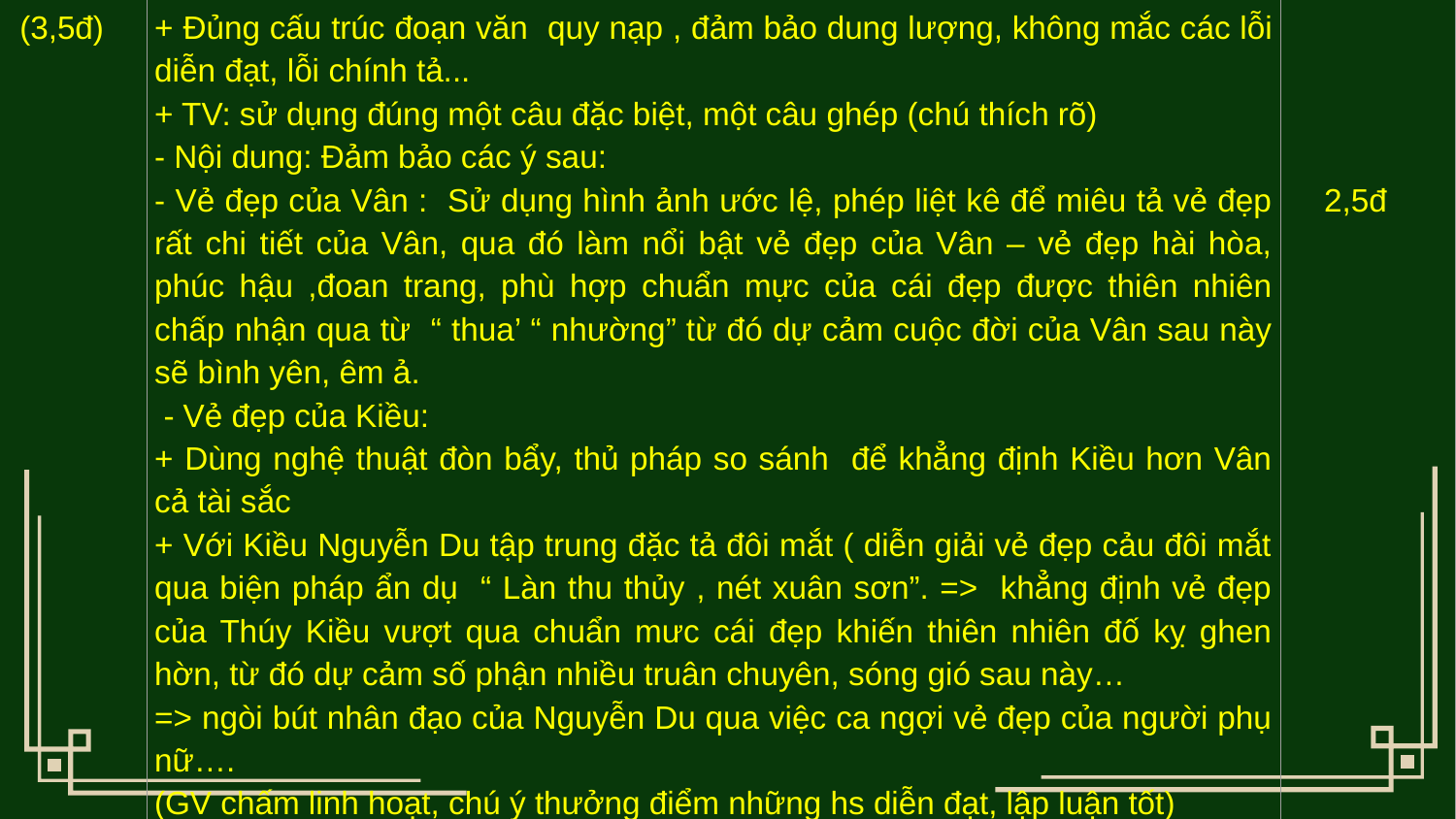

| Câu 3 (3,5đ) | - Hình thức: + Đủng cấu trúc đoạn văn quy nạp , đảm bảo dung lượng, không mắc các lỗi diễn đạt, lỗi chính tả... + TV: sử dụng đúng một câu đặc biệt, một câu ghép (chú thích rõ) - Nội dung: Đảm bảo các ý sau: - Vẻ đẹp của Vân : Sử dụng hình ảnh ước lệ, phép liệt kê để miêu tả vẻ đẹp rất chi tiết của Vân, qua đó làm nổi bật vẻ đẹp của Vân – vẻ đẹp hài hòa, phúc hậu ,đoan trang, phù hợp chuẩn mực của cái đẹp được thiên nhiên chấp nhận qua từ “ thua’ “ nhường” từ đó dự cảm cuộc đời của Vân sau này sẽ bình yên, êm ả. - Vẻ đẹp của Kiều: + Dùng nghệ thuật đòn bẩy, thủ pháp so sánh để khẳng định Kiều hơn Vân cả tài sắc + Với Kiều Nguyễn Du tập trung đặc tả đôi mắt ( diễn giải vẻ đẹp cảu đôi mắt qua biện pháp ẩn dụ “ Làn thu thủy , nét xuân sơn”. => khẳng định vẻ đẹp của Thúy Kiều vượt qua chuẩn mưc cái đẹp khiến thiên nhiên đố kỵ ghen hờn, từ đó dự cảm số phận nhiều truân chuyên, sóng gió sau này… => ngòi bút nhân đạo của Nguyễn Du qua việc ca ngợi vẻ đẹp của người phụ nữ…. (GV chấm linh hoạt, chú ý thưởng điểm những hs diễn đạt, lập luận tốt) | 1 đ         2,5đ |
| --- | --- | --- |